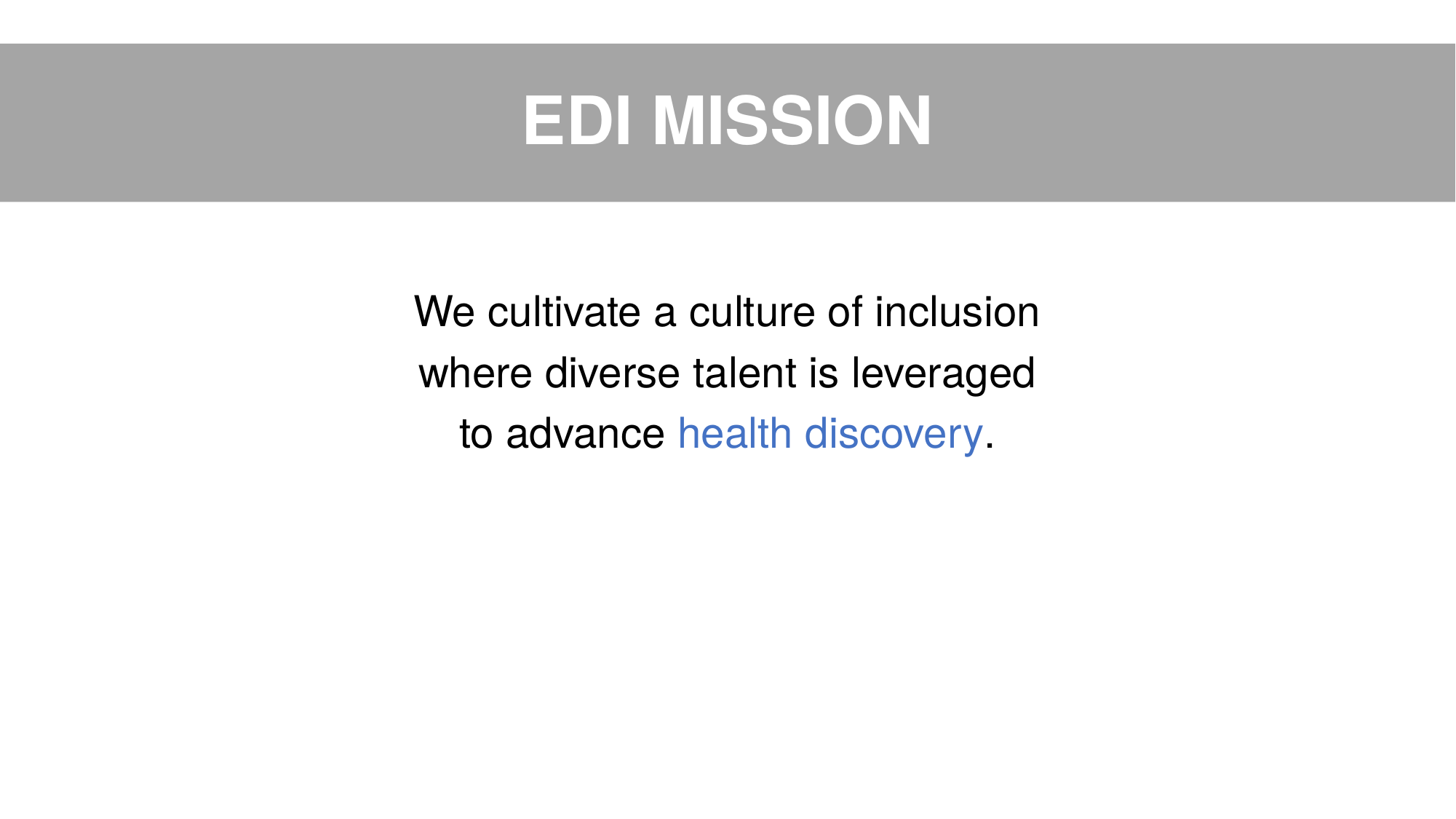

# EDI MISSION
We cultivate a culture of inclusion
where diverse talent is leveraged
to advance health discovery.